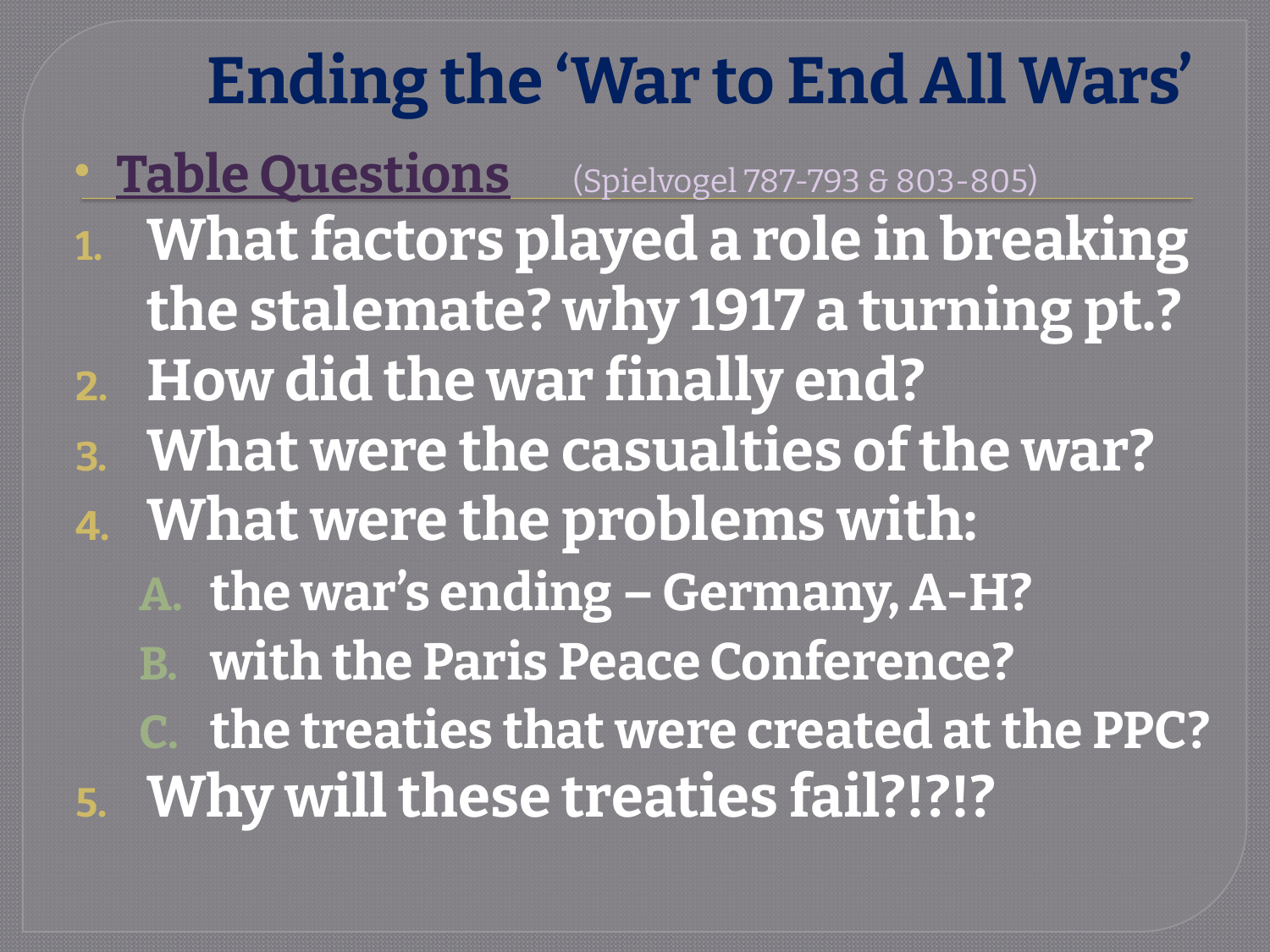

# Ending the ‘War to End All Wars’
Table Questions      (Spielvogel 787-793 & 803-805)
What factors played a role in breaking the stalemate? why 1917 a turning pt.?
How did the war finally end?
What were the casualties of the war?
What were the problems with:
the war’s ending – Germany, A-H?
with the Paris Peace Conference?
the treaties that were created at the PPC?
Why will these treaties fail?!?!?